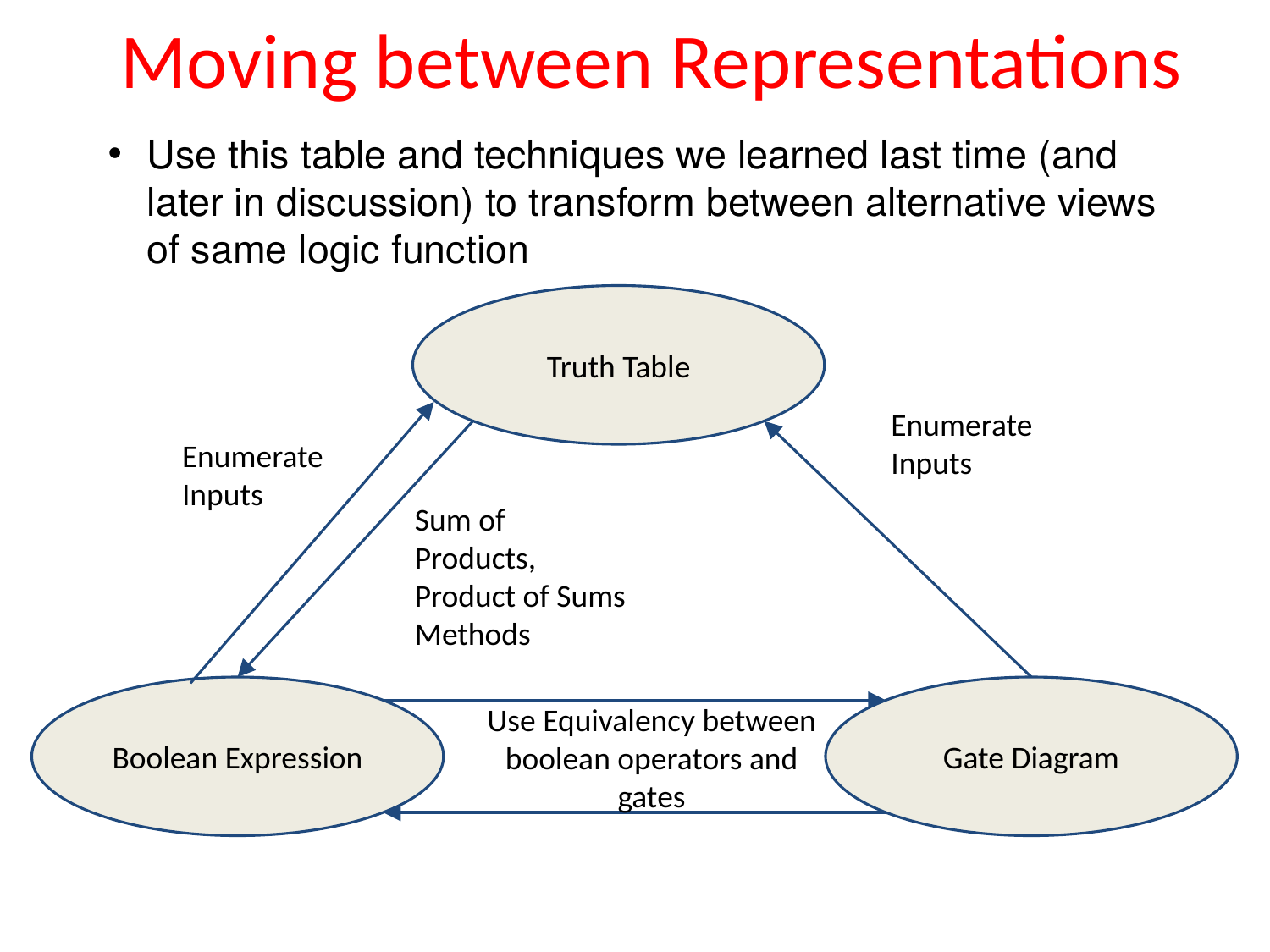

# Moving between Representations
Use this table and techniques we learned last time (and later in discussion) to transform between alternative views of same logic function
Truth Table
Enumerate Inputs
Enumerate Inputs
Sum of Products,
Product of Sums Methods
Boolean Expression
Gate Diagram
Use Equivalency between boolean operators and gates